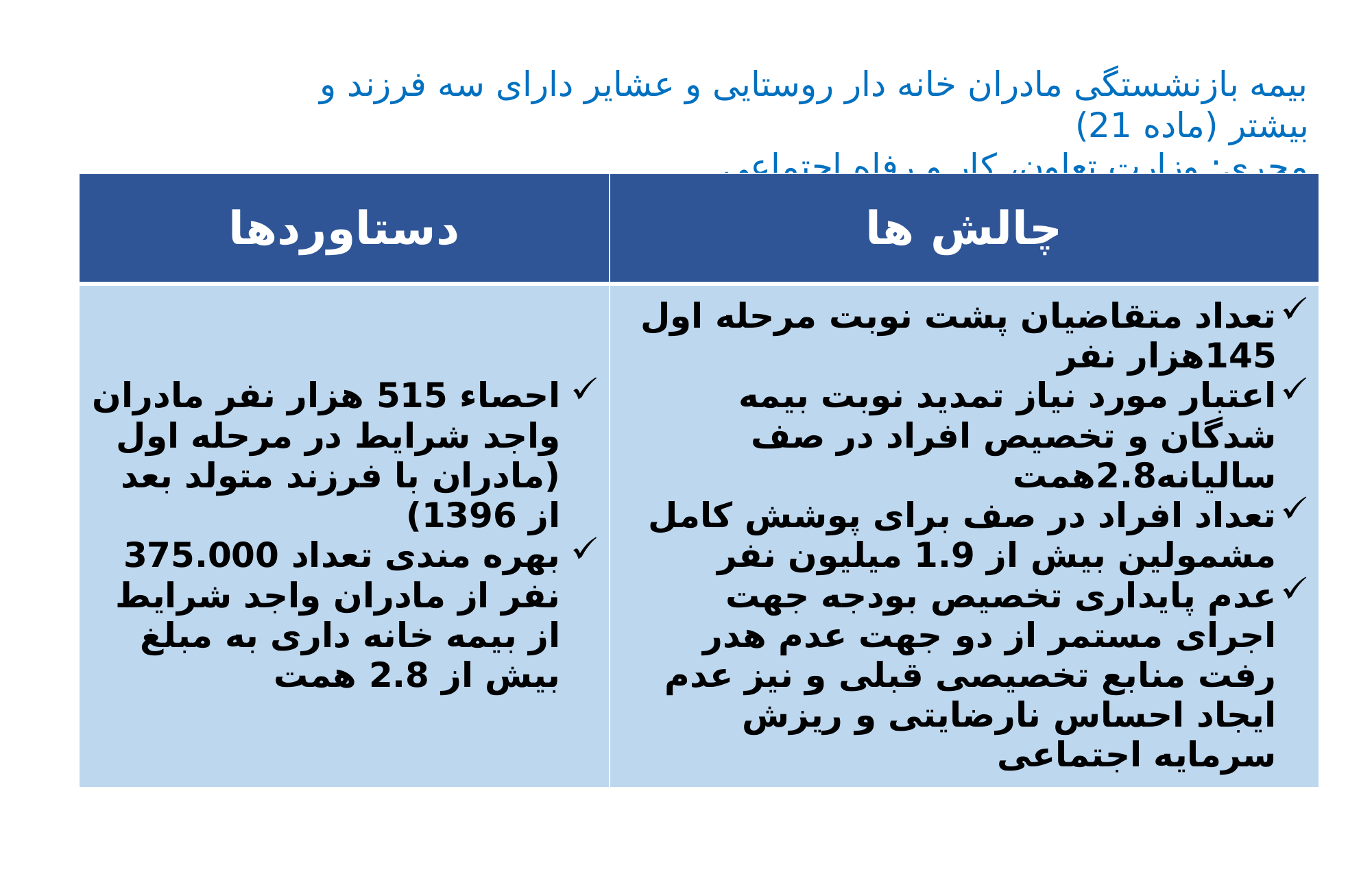

بیمه بازنشستگی مادران خانه دار روستایی و عشایر دارای سه فرزند و بیشتر (ماده 21)
مجری: وزارت تعاون، کار و رفاه اجتماعی
| دستاوردها | چالش ها |
| --- | --- |
| احصاء 515 هزار نفر مادران واجد شرایط در مرحله اول (مادران با فرزند متولد بعد از 1396) بهره مندی تعداد 375.000 نفر از مادران واجد شرایط از بیمه خانه داری به مبلغ بیش از 2.8 همت | تعداد متقاضیان پشت نوبت مرحله اول 145هزار نفر اعتبار مورد نیاز تمدید نوبت بیمه شدگان و تخصیص افراد در صف سالیانه2.8همت تعداد افراد در صف برای پوشش کامل مشمولین بیش از 1.9 میلیون نفر عدم پایداری تخصیص بودجه جهت اجرای مستمر از دو جهت عدم هدر رفت منابع تخصیصی قبلی و نیز عدم ایجاد احساس نارضایتی و ریزش سرمایه اجتماعی |